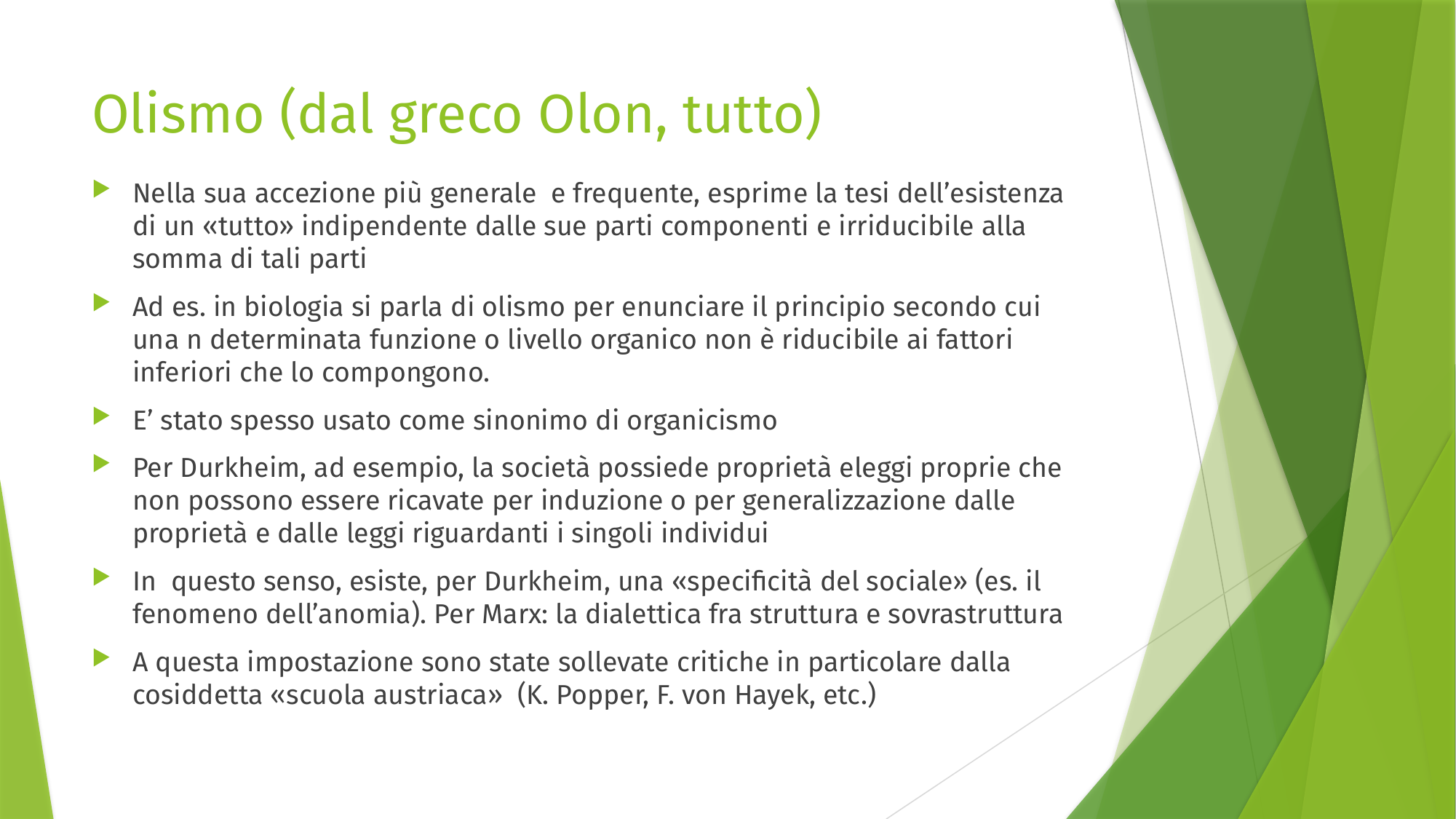

# Olismo (dal greco Olon, tutto)
Nella sua accezione più generale  e frequente, esprime la tesi dell’esistenza di un «tutto» indipendente dalle sue parti componenti e irriducibile alla somma di tali parti
Ad es. in biologia si parla di olismo per enunciare il principio secondo cui una n determinata funzione o livello organico non è riducibile ai fattori inferiori che lo compongono.
E’ stato spesso usato come sinonimo di organicismo
Per Durkheim, ad esempio, la società possiede proprietà eleggi proprie che non possono essere ricavate per induzione o per generalizzazione dalle proprietà e dalle leggi riguardanti i singoli individui
In  questo senso, esiste, per Durkheim, una «specificità del sociale» (es. il fenomeno dell’anomia). Per Marx: la dialettica fra struttura e sovrastruttura
A questa impostazione sono state sollevate critiche in particolare dalla cosiddetta «scuola austriaca»  (K. Popper, F. von Hayek, etc.)